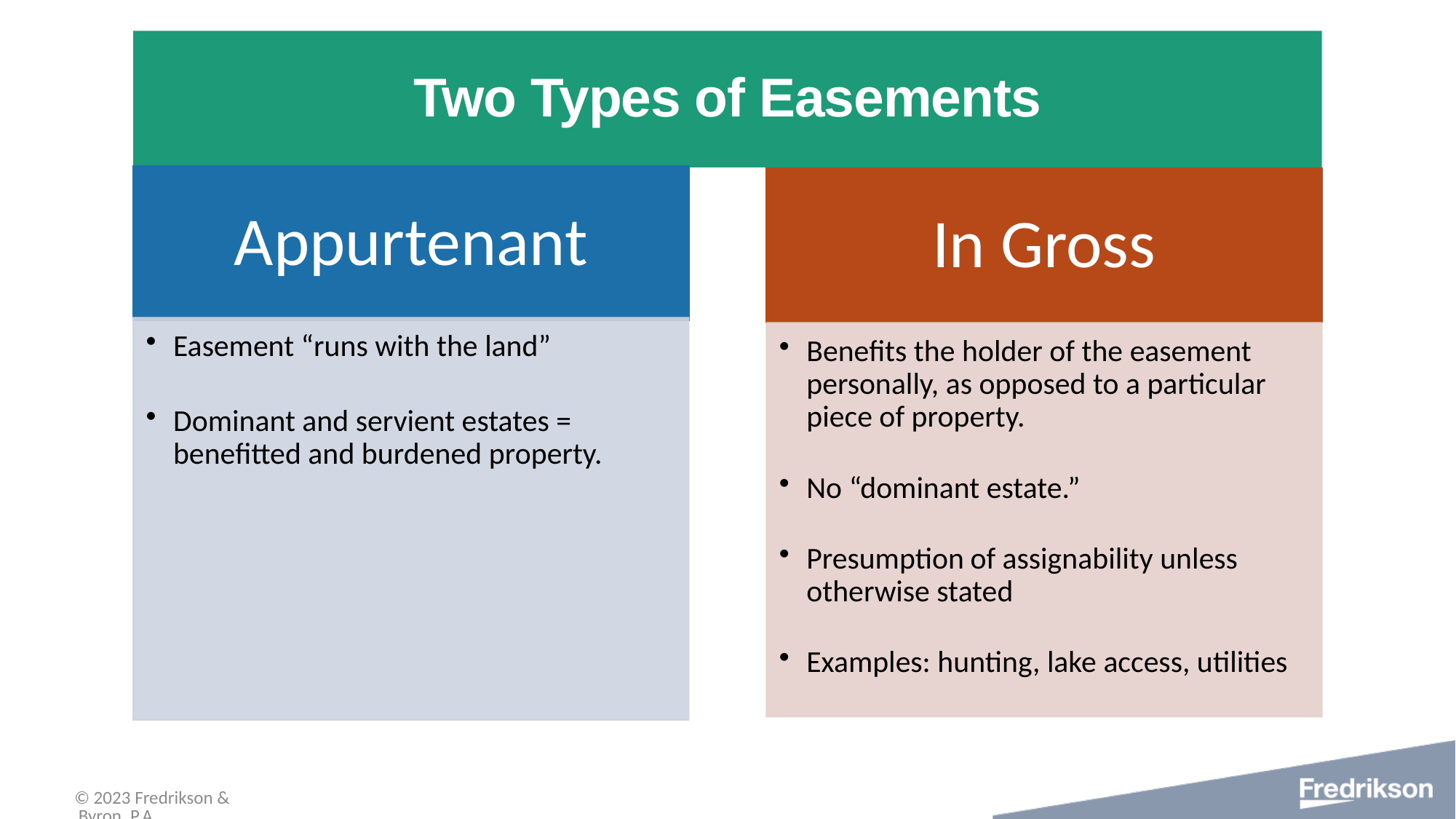

Two Types of Easements
Appurtenant
Easement “runs with the land”

Dominant and servient estates = benefitted and burdened property.
In Gross
Benefits the holder of the easement personally, as opposed to a particular piece of property.

No “dominant estate.”

Presumption of assignability unless otherwise stated

Examples: hunting, lake access, utilities
© 2023 Fredrikson & Byron, P.A.